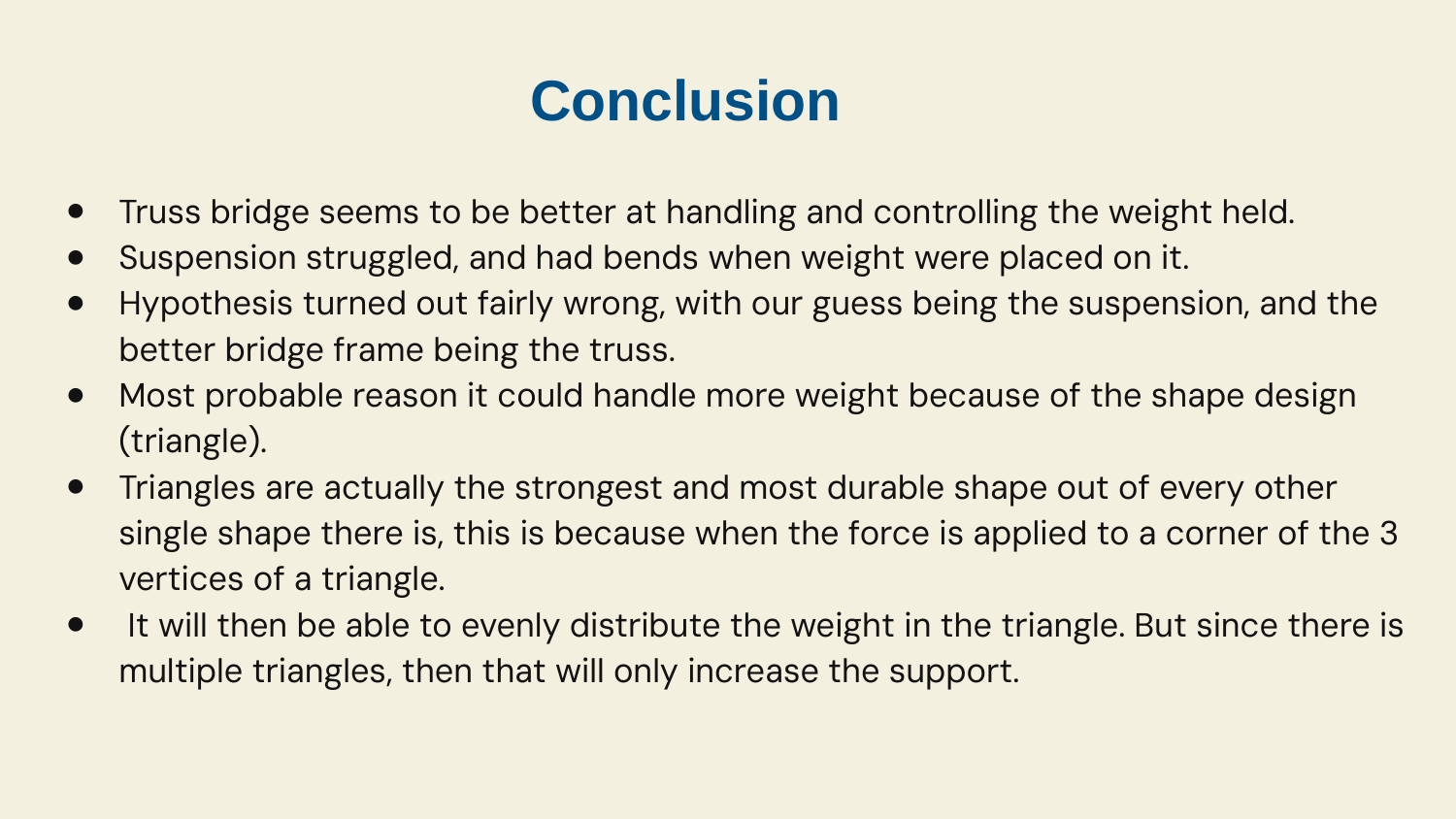

# Conclusion
Truss bridge seems to be better at handling and controlling the weight held.
Suspension struggled, and had bends when weight were placed on it.
Hypothesis turned out fairly wrong, with our guess being the suspension, and the better bridge frame being the truss.
Most probable reason it could handle more weight because of the shape design (triangle).
Triangles are actually the strongest and most durable shape out of every other single shape there is, this is because when the force is applied to a corner of the 3 vertices of a triangle.
 It will then be able to evenly distribute the weight in the triangle. But since there is multiple triangles, then that will only increase the support.